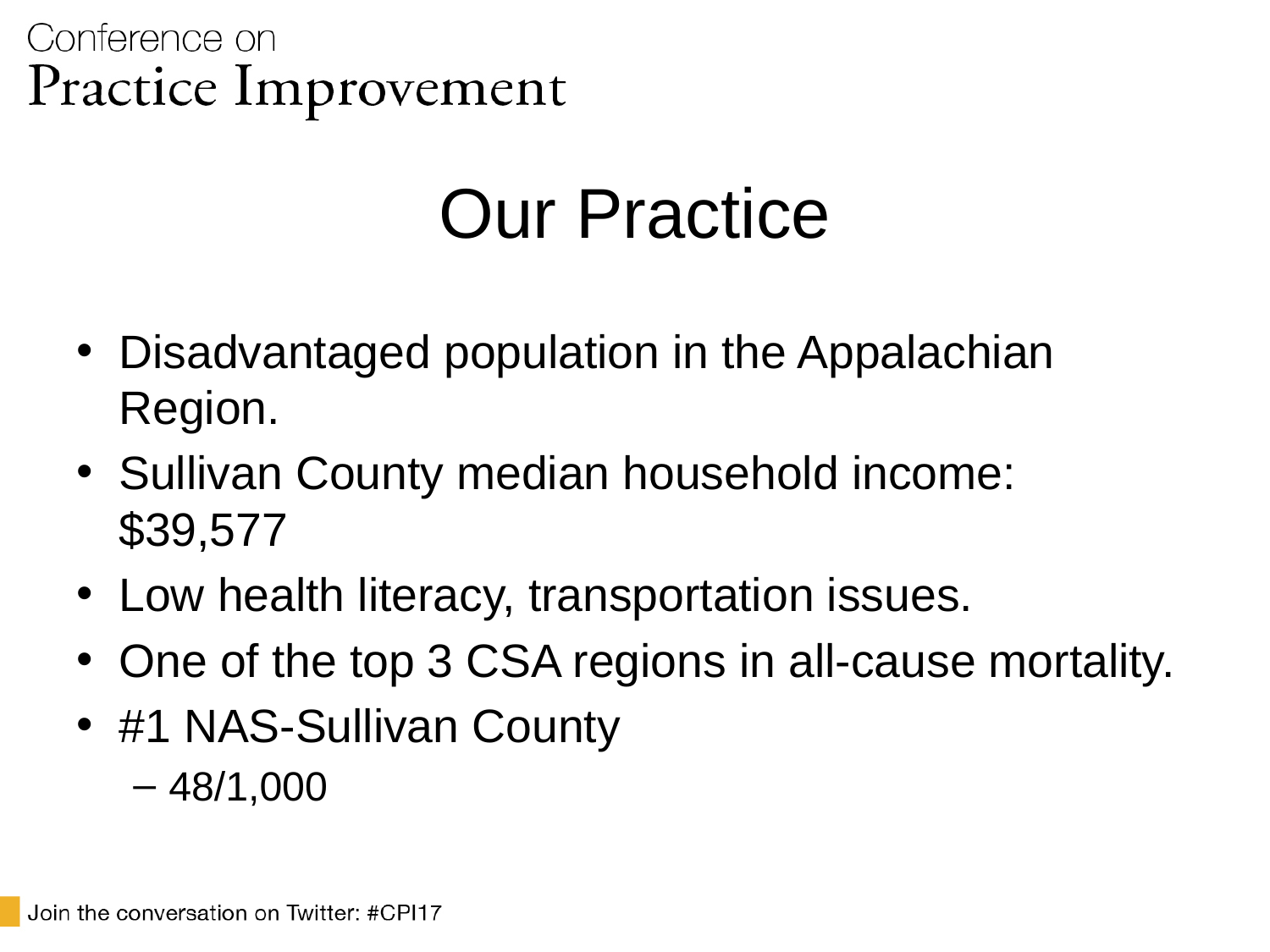

# Our Practice
Disadvantaged population in the Appalachian Region.
Sullivan County median household income: $39,577
Low health literacy, transportation issues.
One of the top 3 CSA regions in all-cause mortality.
#1 NAS-Sullivan County
48/1,000